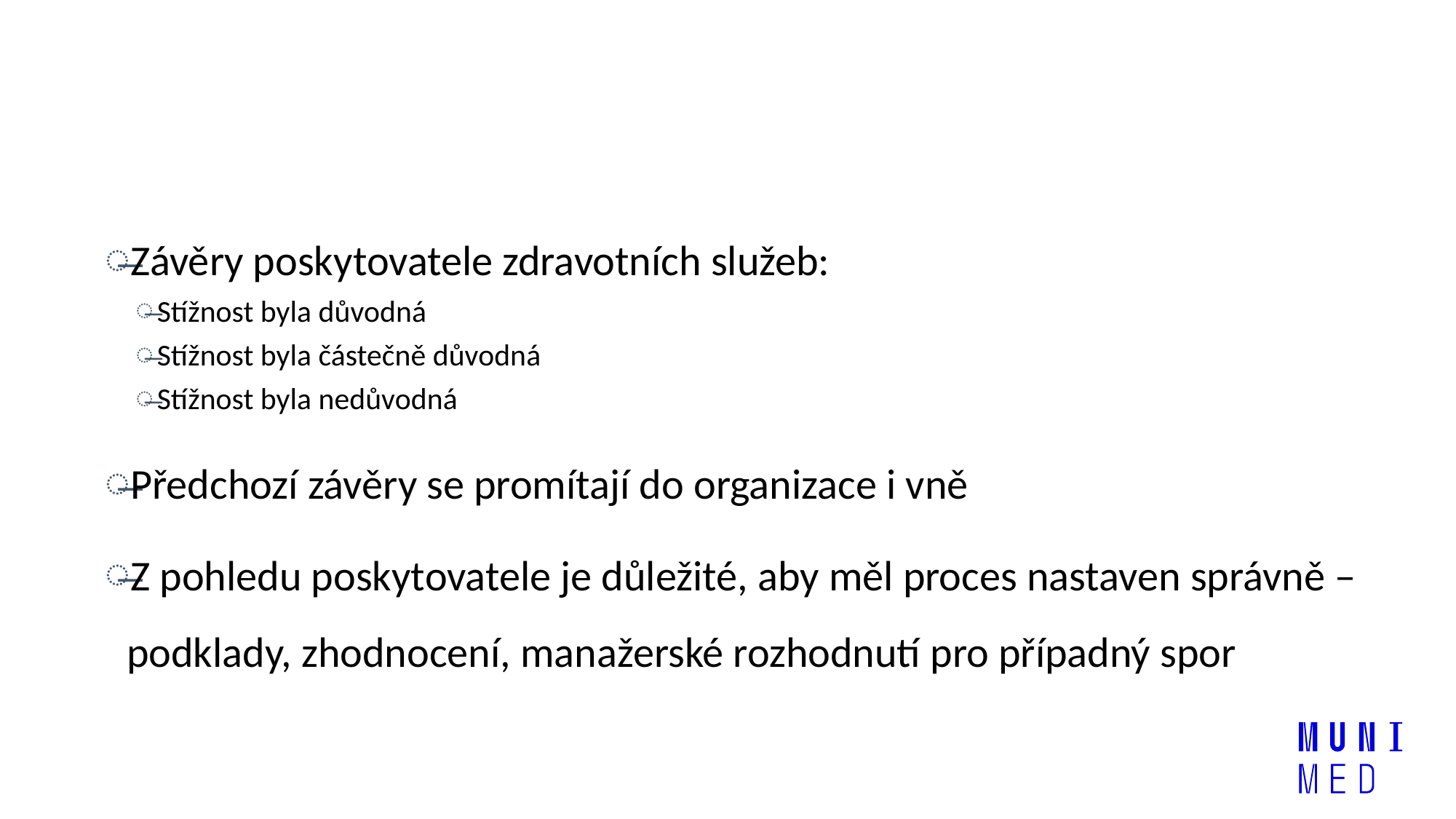

#

Závěry poskytovatele zdravotních služeb:
Stížnost byla důvodná
Stížnost byla částečně důvodná
Stížnost byla nedůvodná
Předchozí závěry se promítají do organizace i vně
Z pohledu poskytovatele je důležité, aby měl proces nastaven správně – podklady, zhodnocení, manažerské rozhodnutí pro případný spor